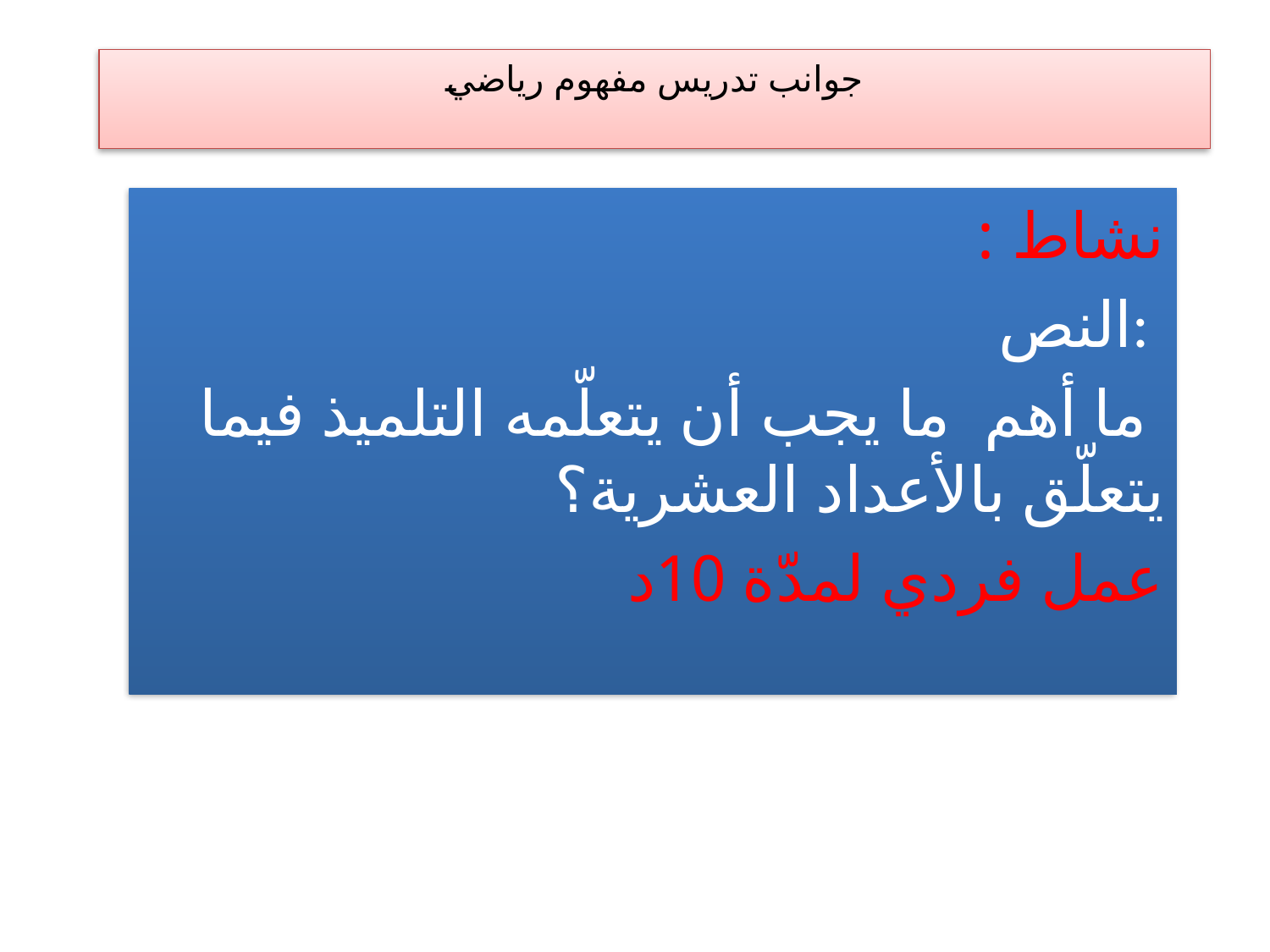

# جوانب تدريس مفهوم رياضي
نشاط :
النص:
 ما أهم  ما يجب أن يتعلّمه التلميذ فيما يتعلّق بالأعداد العشرية؟
عمل فردي لمدّة 10د